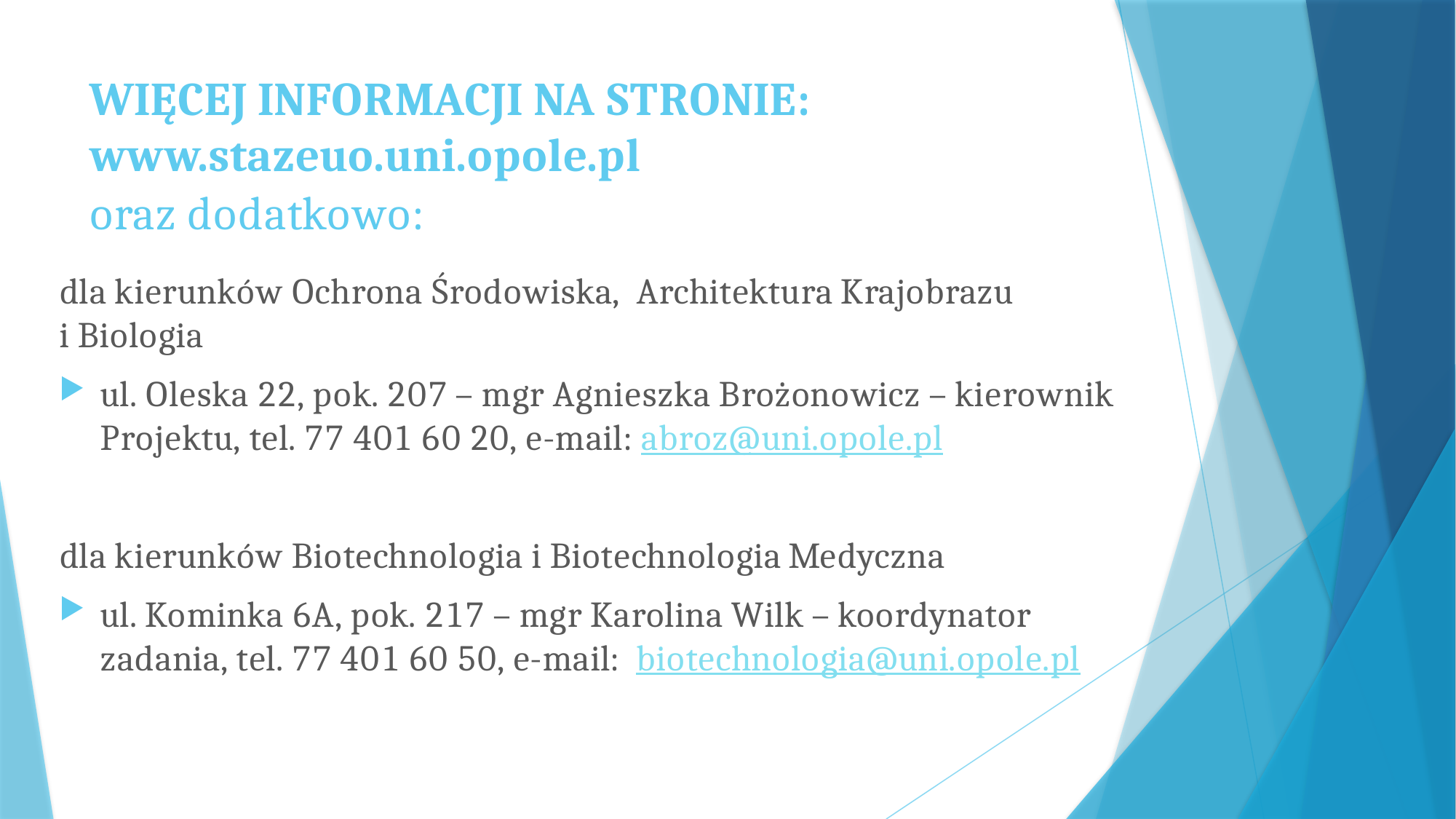

# WIĘCEJ INFORMACJI NA STRONIE: www.stazeuo.uni.opole.pl oraz dodatkowo:
dla kierunków Ochrona Środowiska,  Architektura Krajobrazu
i Biologia
ul. Oleska 22, pok. 207 – mgr Agnieszka Brożonowicz – kierownik Projektu, tel. 77 401 60 20, e-mail: abroz@uni.opole.pl

dla kierunków Biotechnologia i Biotechnologia Medyczna
ul. Kominka 6A, pok. 217 – mgr Karolina Wilk – koordynator zadania, tel. 77 401 60 50, e-mail:  biotechnologia@uni.opole.pl